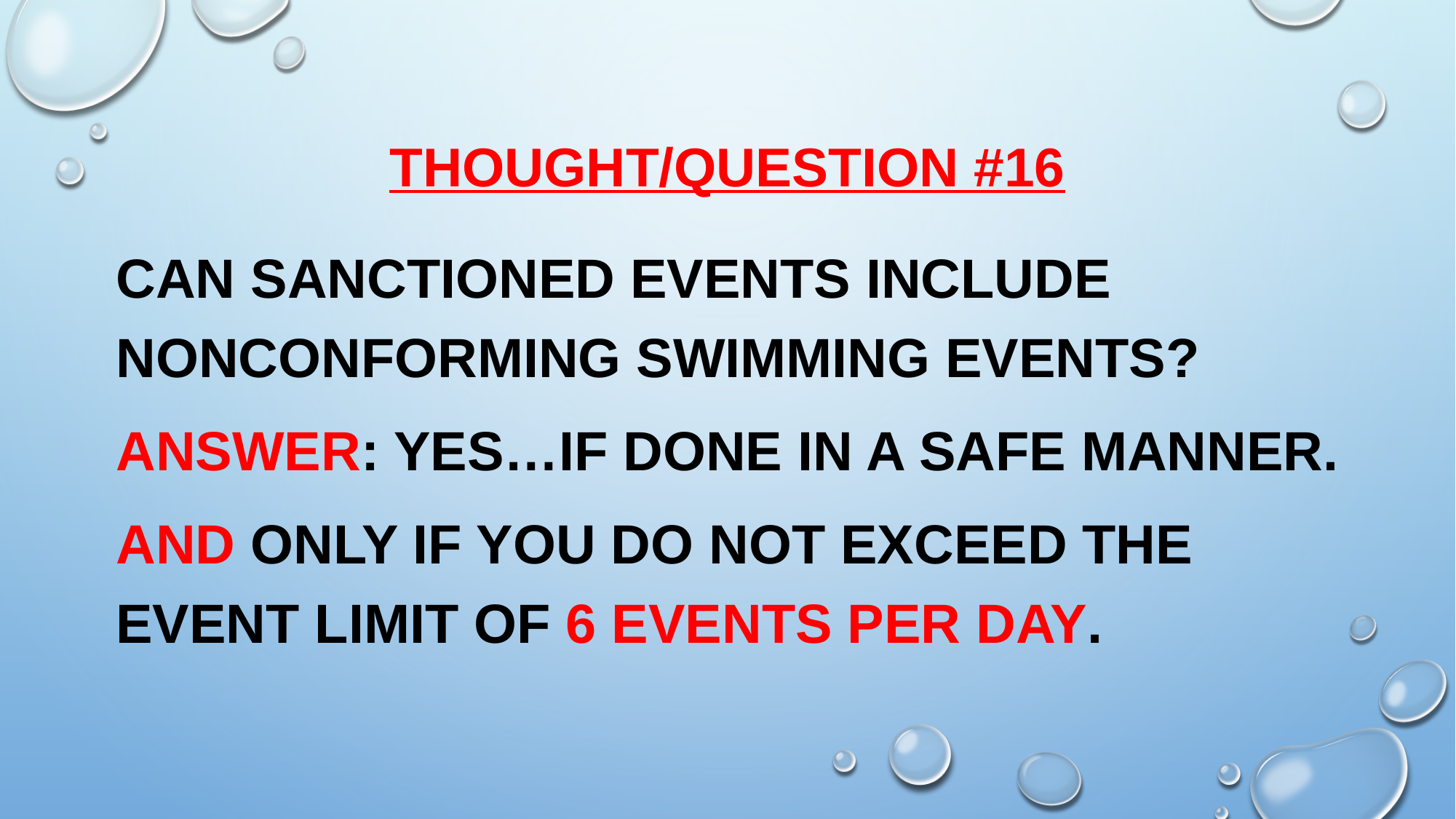

# Thought/Question #16
Can sanctioned events include nonconforming swimming events?
Answer: Yes…if done in a safe manner.
And only if you do not exceed the event limit of 6 events per day.